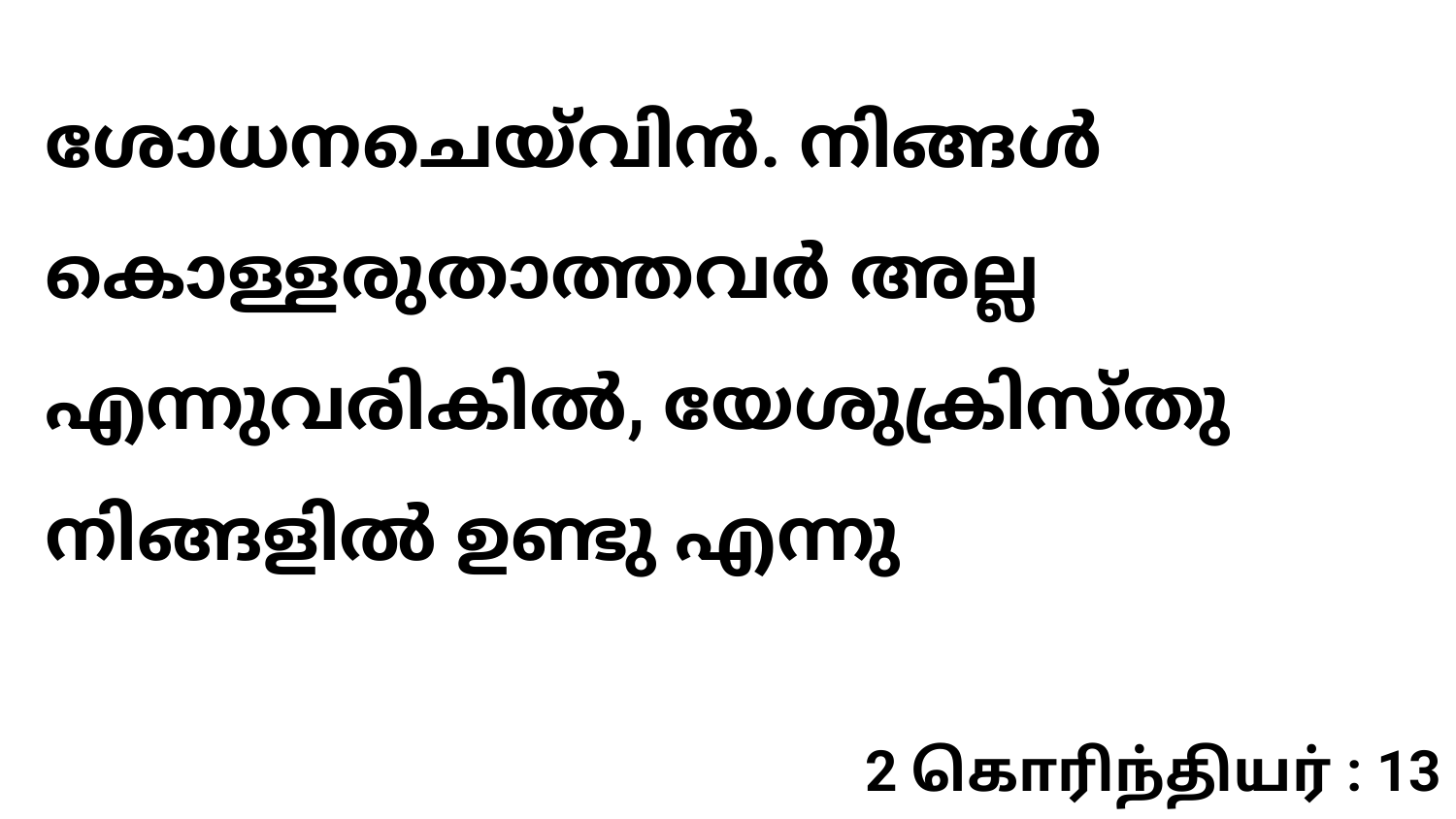

ശോധനചെയ്‍വിൻ. നിങ്ങൾ കൊള്ളരുതാത്തവർ അല്ല എന്നുവരികിൽ, യേശുക്രിസ്തു നിങ്ങളിൽ ഉണ്ടു എന്നു
2 கொரிந்தியர் : 13